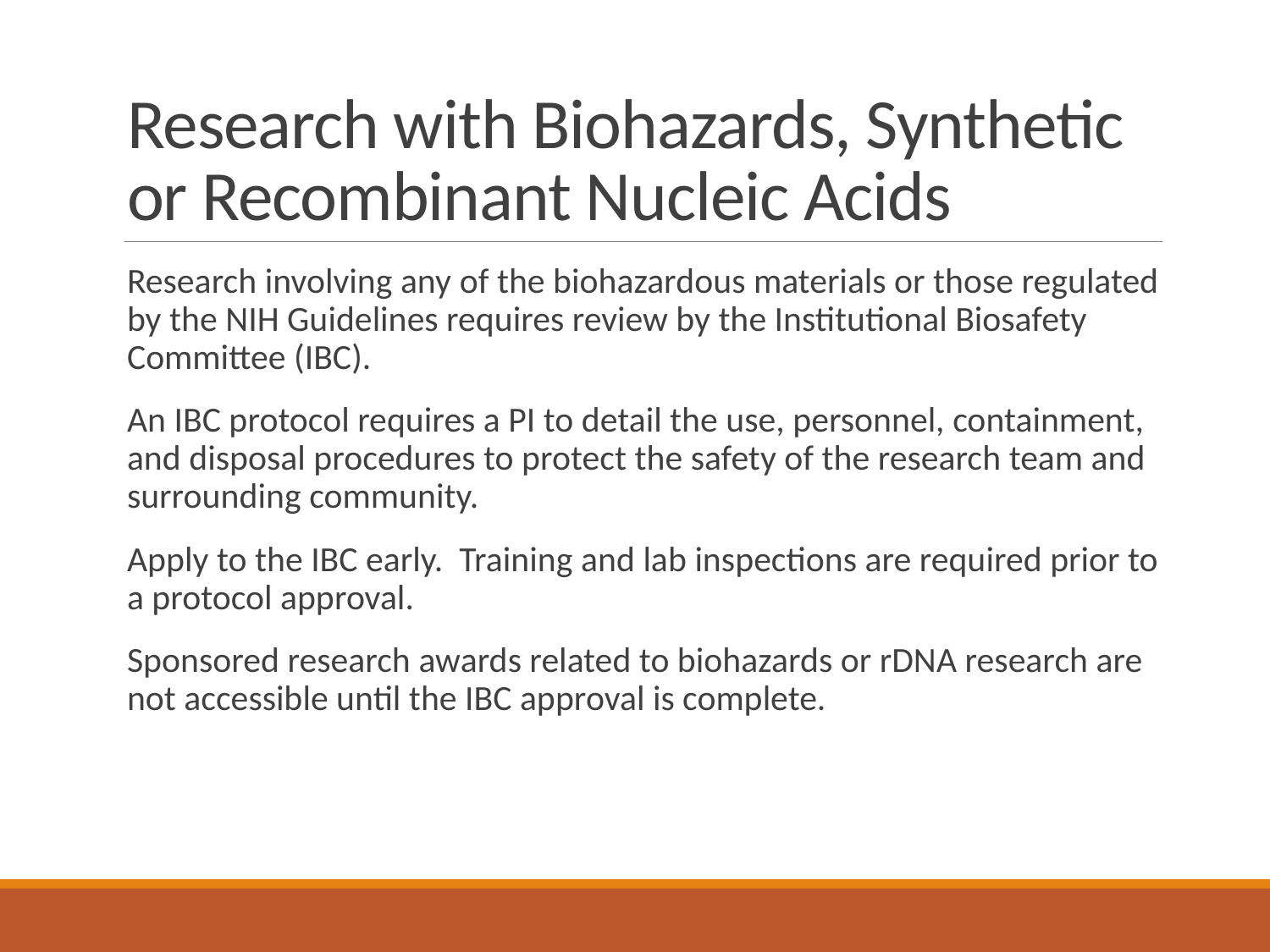

# Research with Biohazards, Synthetic or Recombinant Nucleic Acids
Research involving any of the biohazardous materials or those regulated by the NIH Guidelines requires review by the Institutional Biosafety Committee (IBC).
An IBC protocol requires a PI to detail the use, personnel, containment, and disposal procedures to protect the safety of the research team and surrounding community.
Apply to the IBC early.  Training and lab inspections are required prior to a protocol approval.
Sponsored research awards related to biohazards or rDNA research are not accessible until the IBC approval is complete.